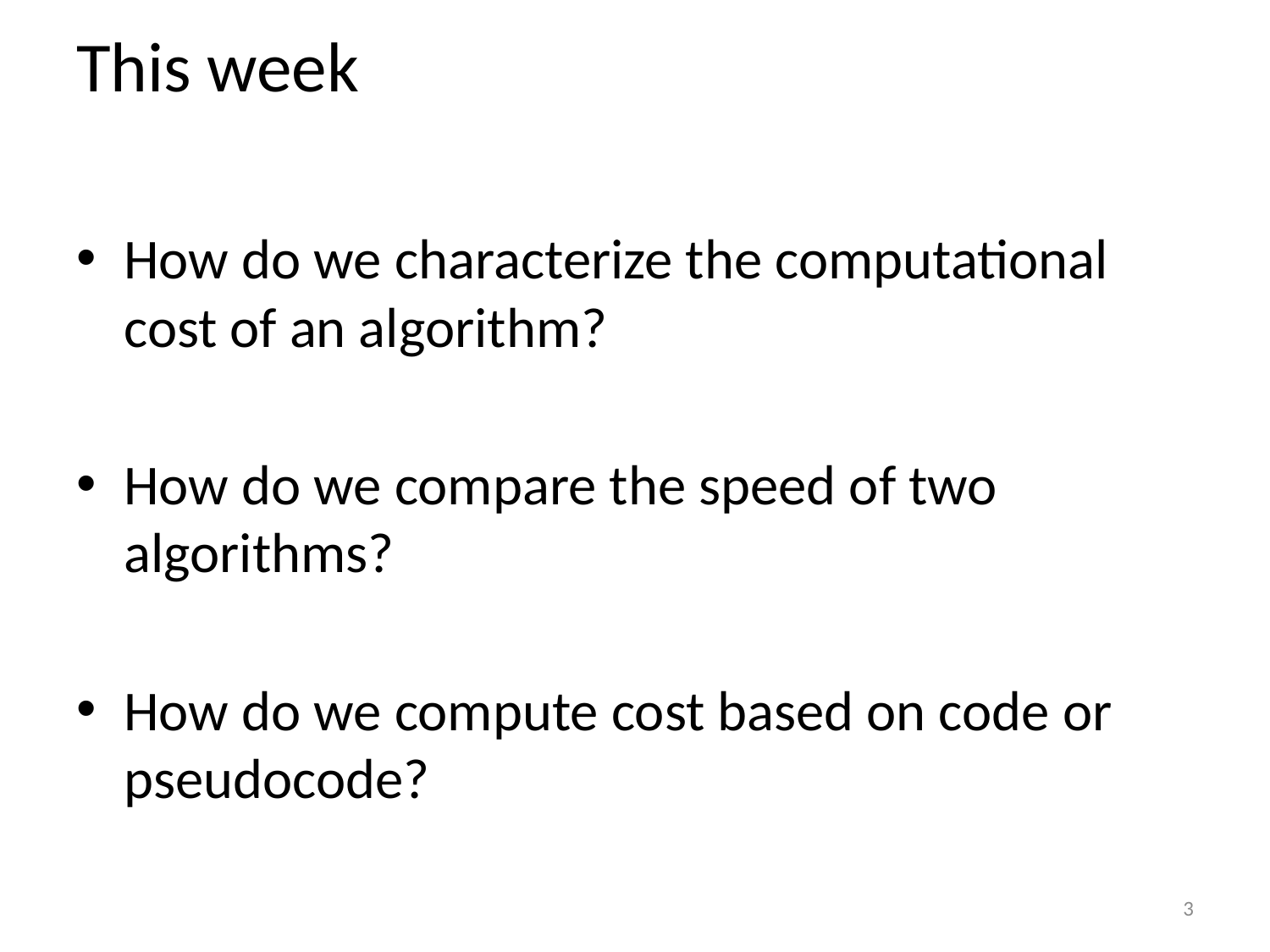

# This week

How do we characterize the computational cost of an algorithm?

How do we compare the speed of two algorithms?

How do we compute cost based on code or pseudocode?
3